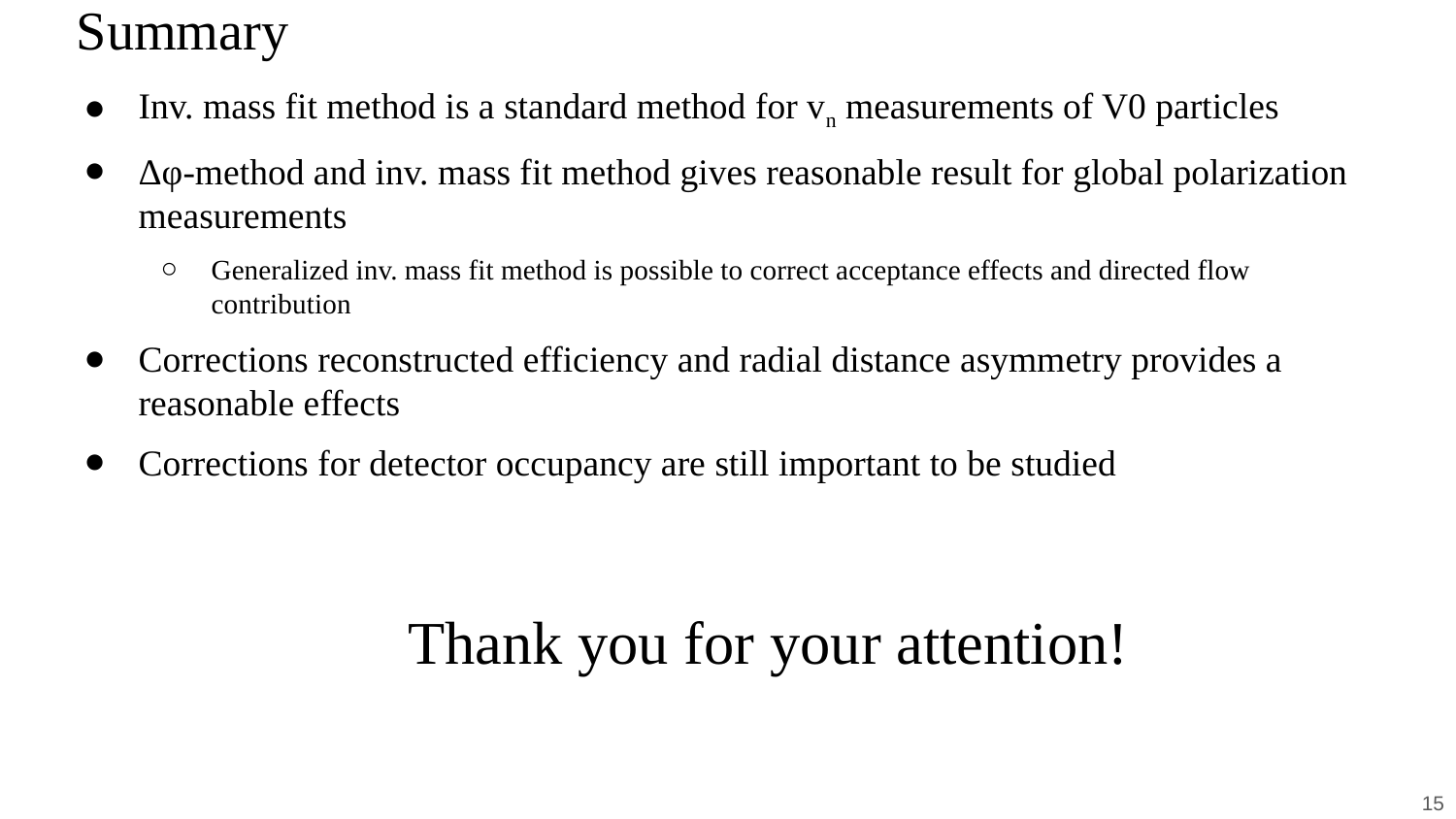

# Summary
Inv. mass fit method is a standard method for vn measurements of V0 particles
Δφ-method and inv. mass fit method gives reasonable result for global polarization measurements
Generalized inv. mass fit method is possible to correct acceptance effects and directed flow contribution
Corrections reconstructed efficiency and radial distance asymmetry provides a reasonable effects
Corrections for detector occupancy are still important to be studied
Thank you for your attention!
15